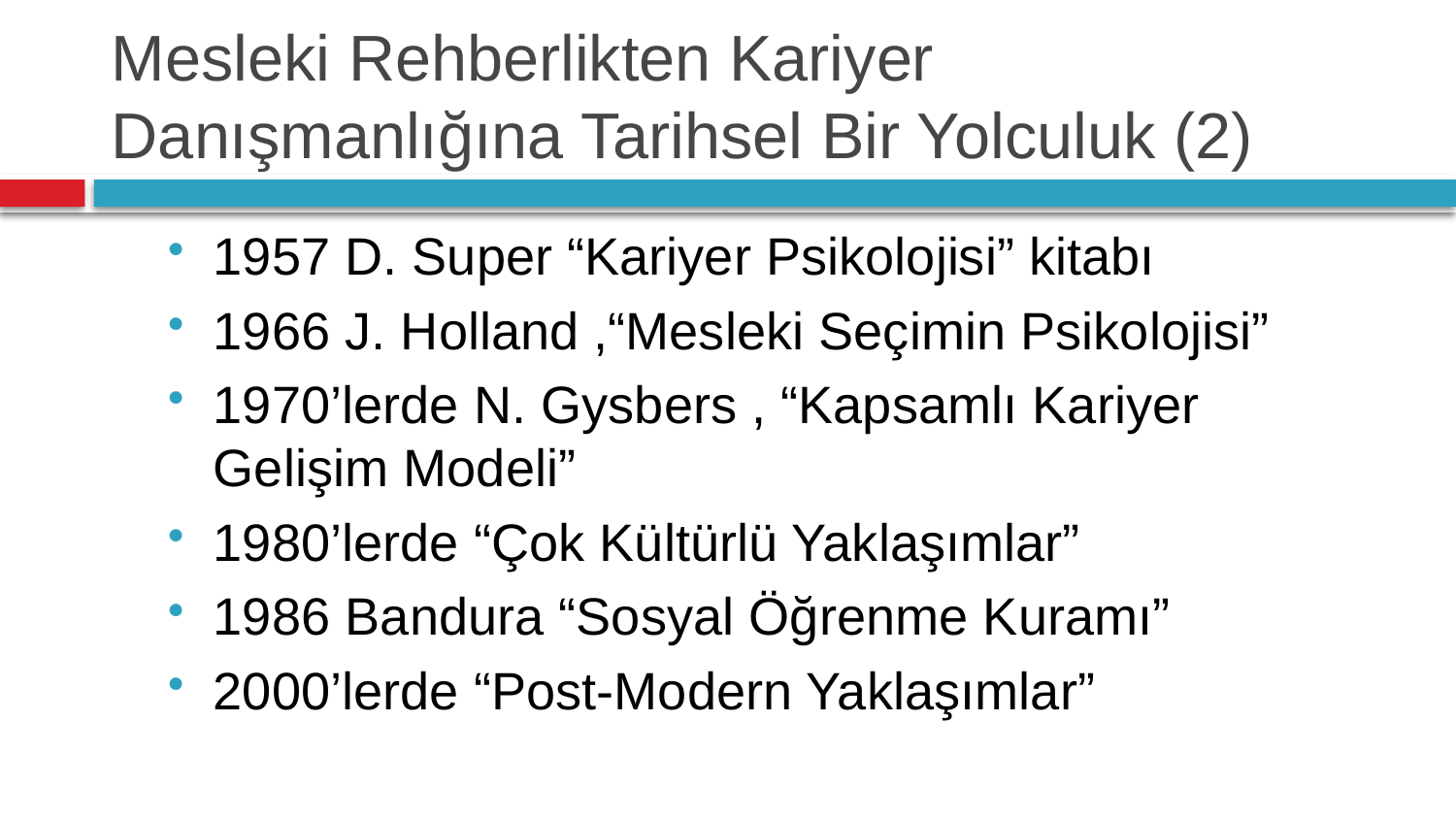

# Mesleki Rehberlikten Kariyer Danışmanlığına Tarihsel Bir Yolculuk (2)
1957 D. Super “Kariyer Psikolojisi” kitabı
1966 J. Holland ,“Mesleki Seçimin Psikolojisi”
1970’lerde N. Gysbers , “Kapsamlı Kariyer Gelişim Modeli”
1980’lerde “Çok Kültürlü Yaklaşımlar”
1986 Bandura “Sosyal Öğrenme Kuramı”
2000’lerde “Post-Modern Yaklaşımlar”